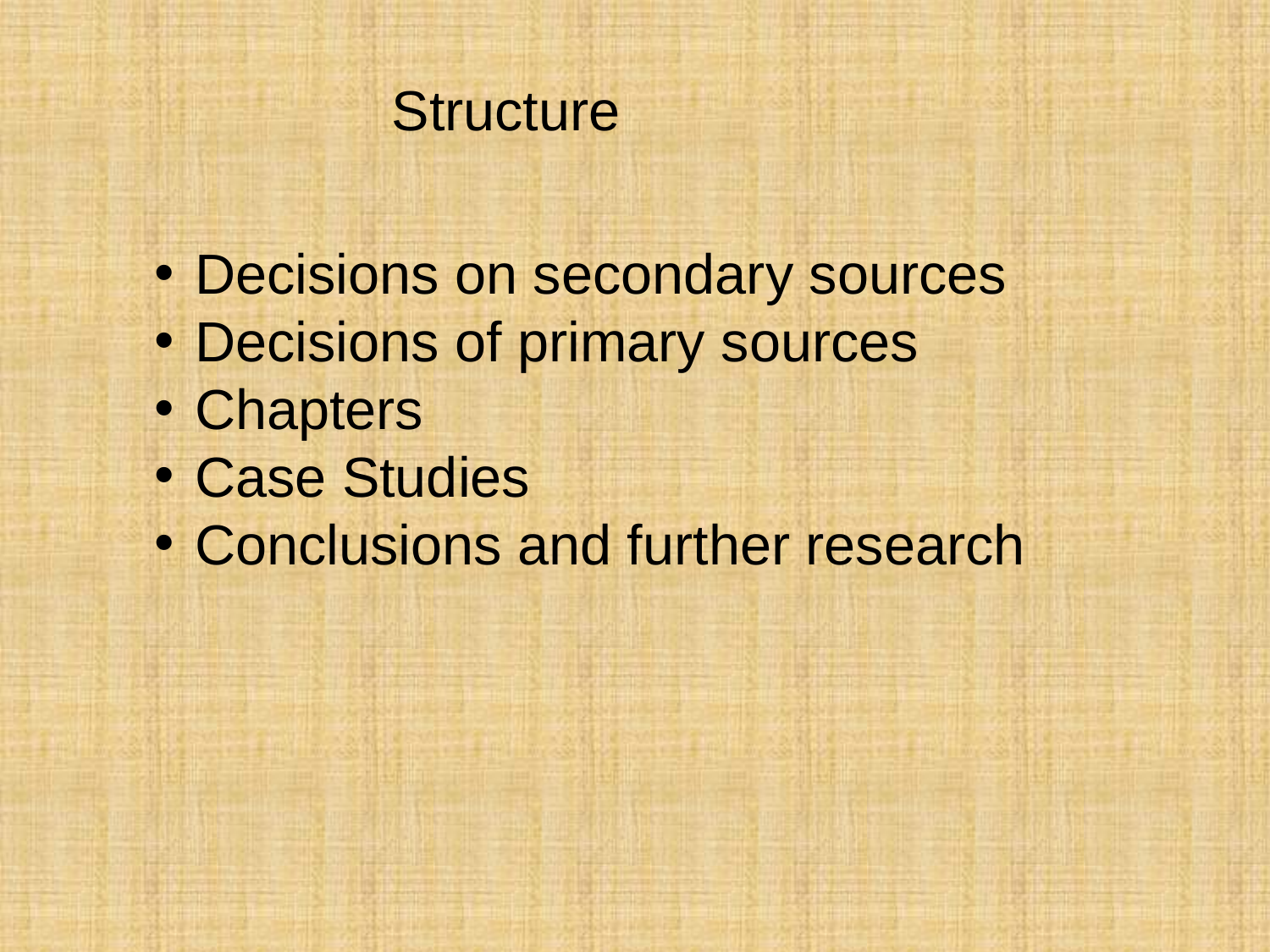

Structure
Decisions on secondary sources
Decisions of primary sources
Chapters
Case Studies
Conclusions and further research